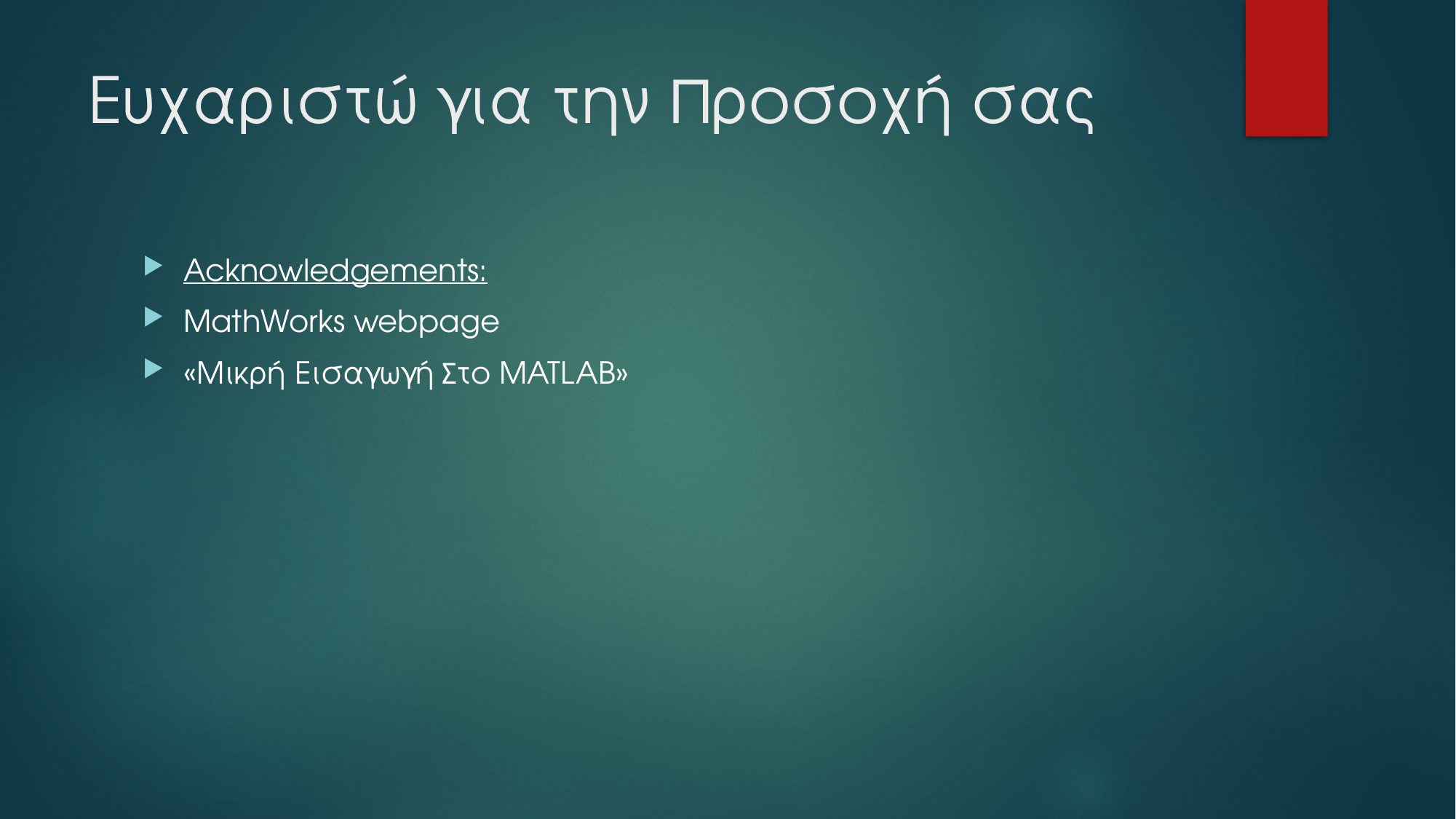

# Ευχαριστώ για την Προσοχή σας
Acknowledgements:
MathWorks webpage
«Μικρή Εισαγωγή Στο MATLAB»